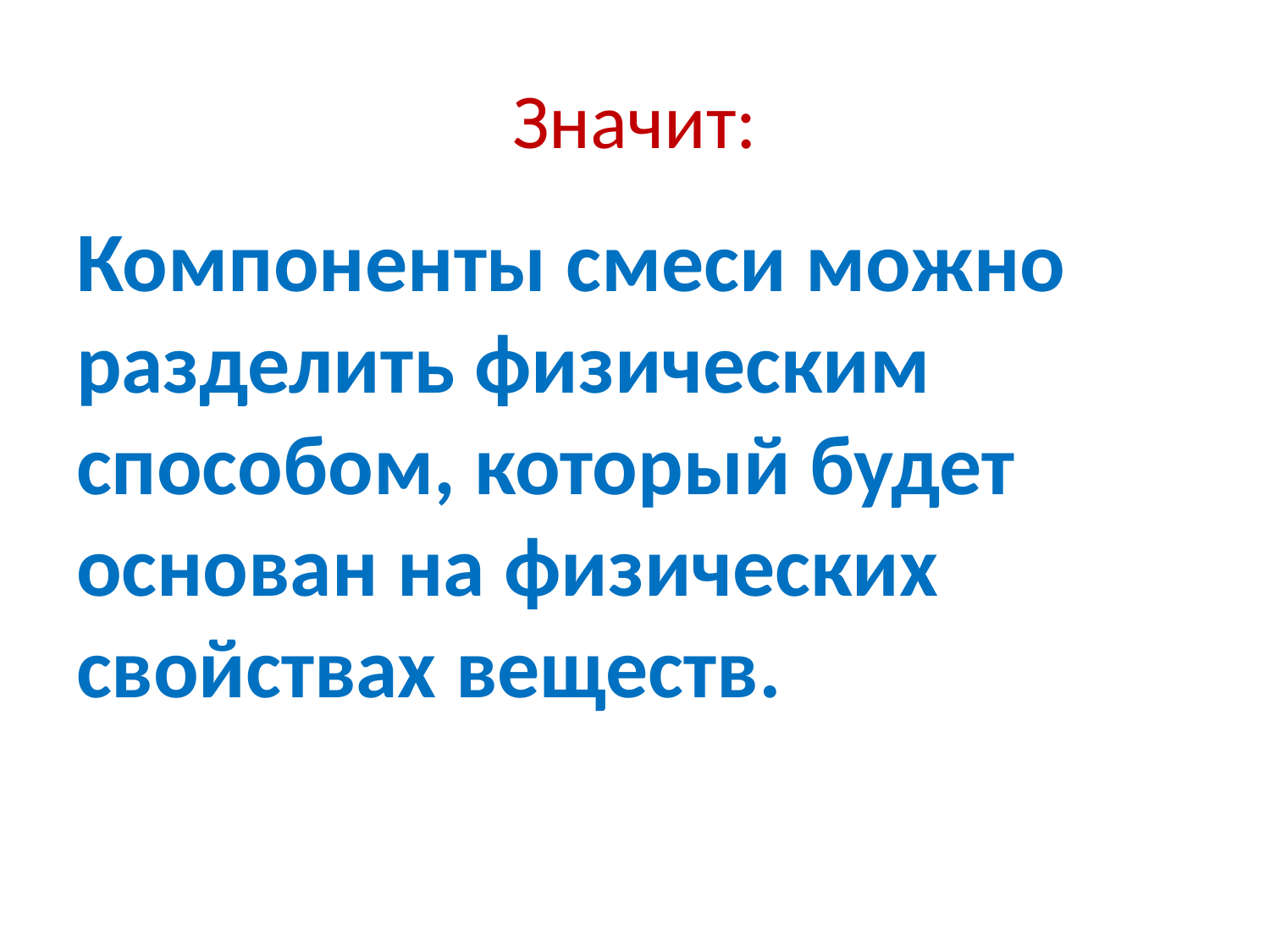

# Значит:
Компоненты смеси можно разделить физическим способом, который будет основан на физических свойствах веществ.